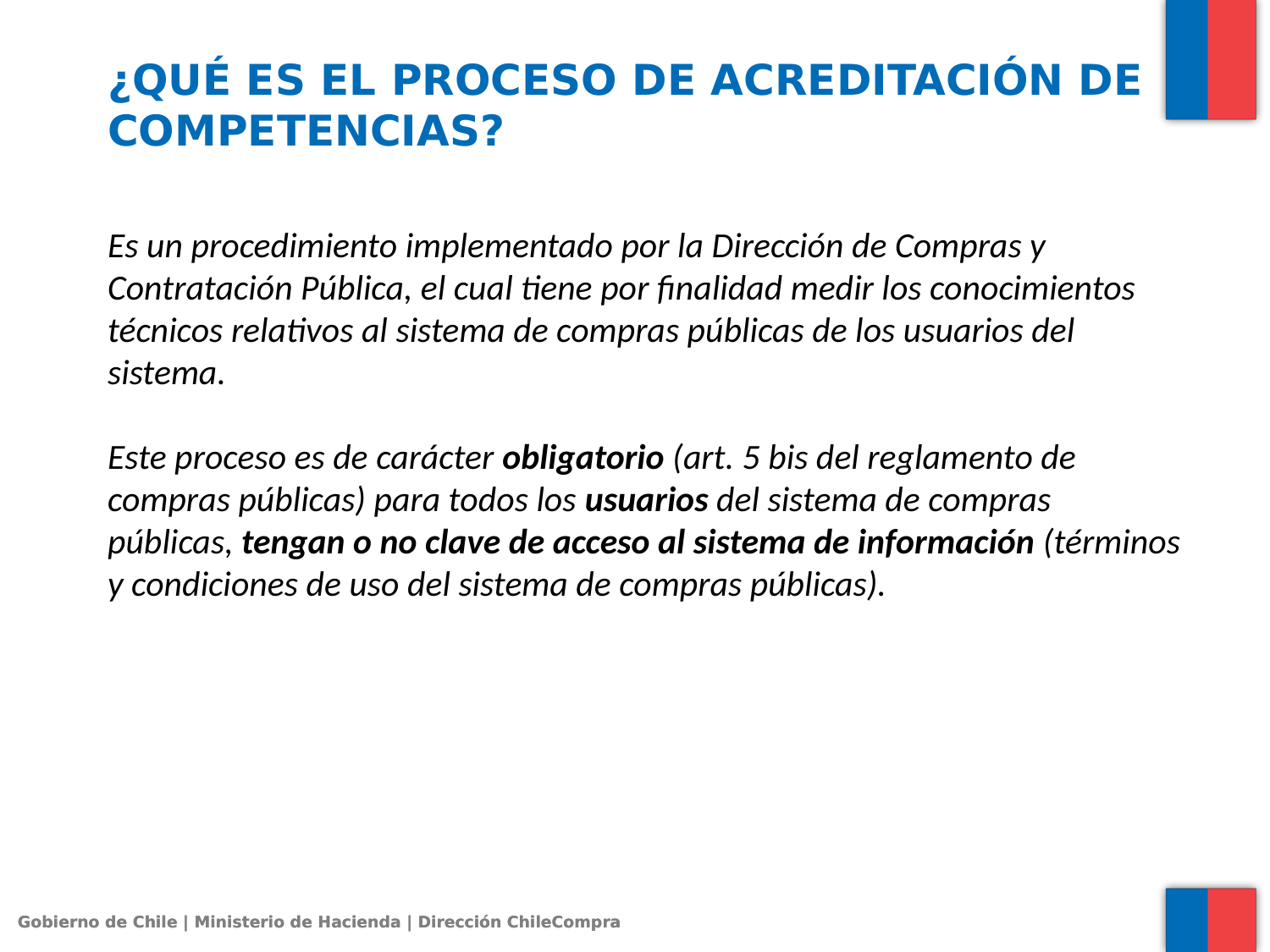

# ¿Qué es el proceso de acreditación de competencias?
Es un procedimiento implementado por la Dirección de Compras y Contratación Pública, el cual tiene por finalidad medir los conocimientos técnicos relativos al sistema de compras públicas de los usuarios del sistema.

Este proceso es de carácter obligatorio (art. 5 bis del reglamento de compras públicas) para todos los usuarios del sistema de compras públicas, tengan o no clave de acceso al sistema de información (términos y condiciones de uso del sistema de compras públicas).